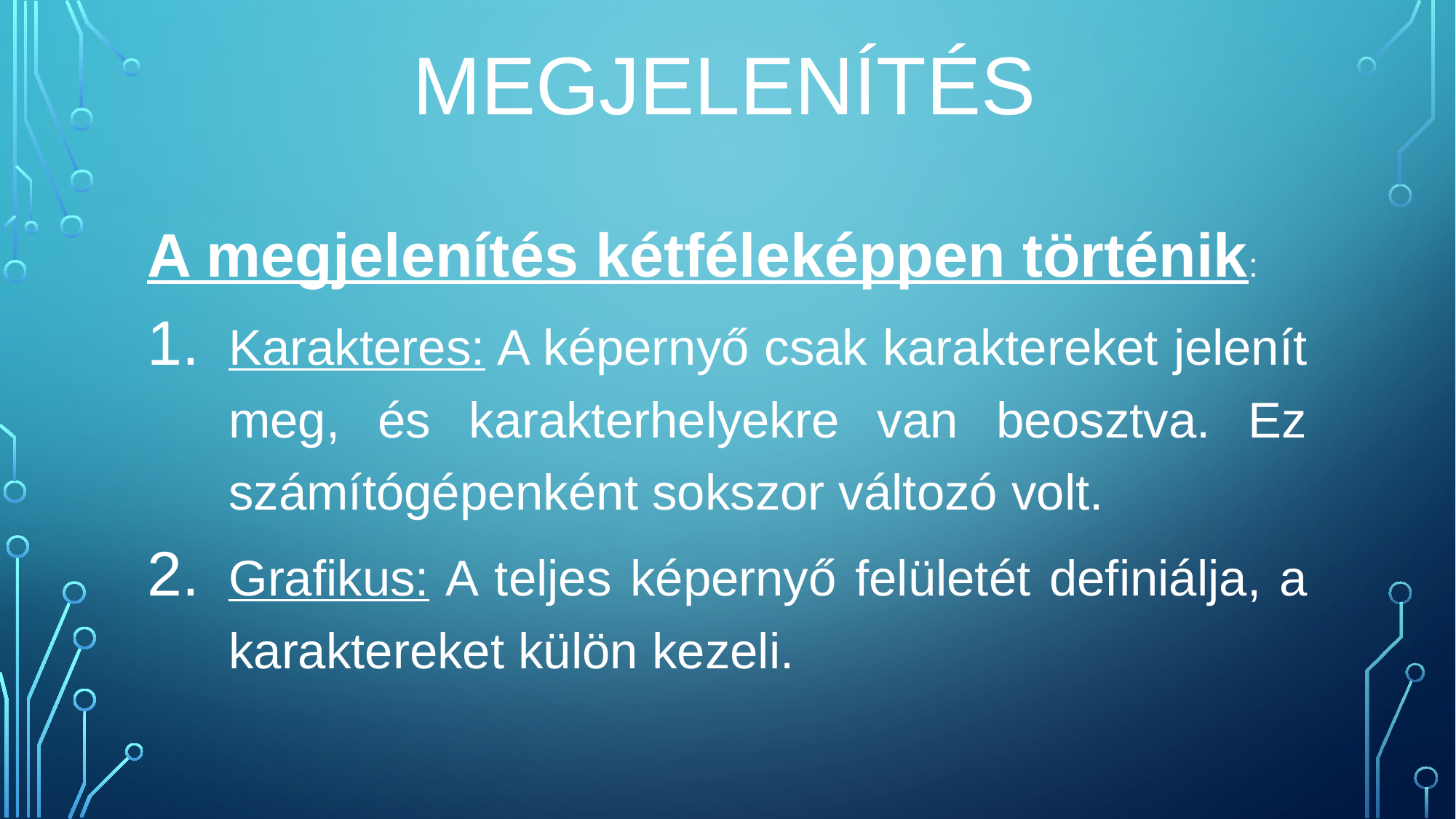

# Megjelenítés
A megjelenítés kétféleképpen történik:
Karakteres: A képernyő csak karaktereket jelenít meg, és karakterhelyekre van beosztva. Ez számítógépenként sokszor változó volt.
Grafikus: A teljes képernyő felületét definiálja, a karaktereket külön kezeli.